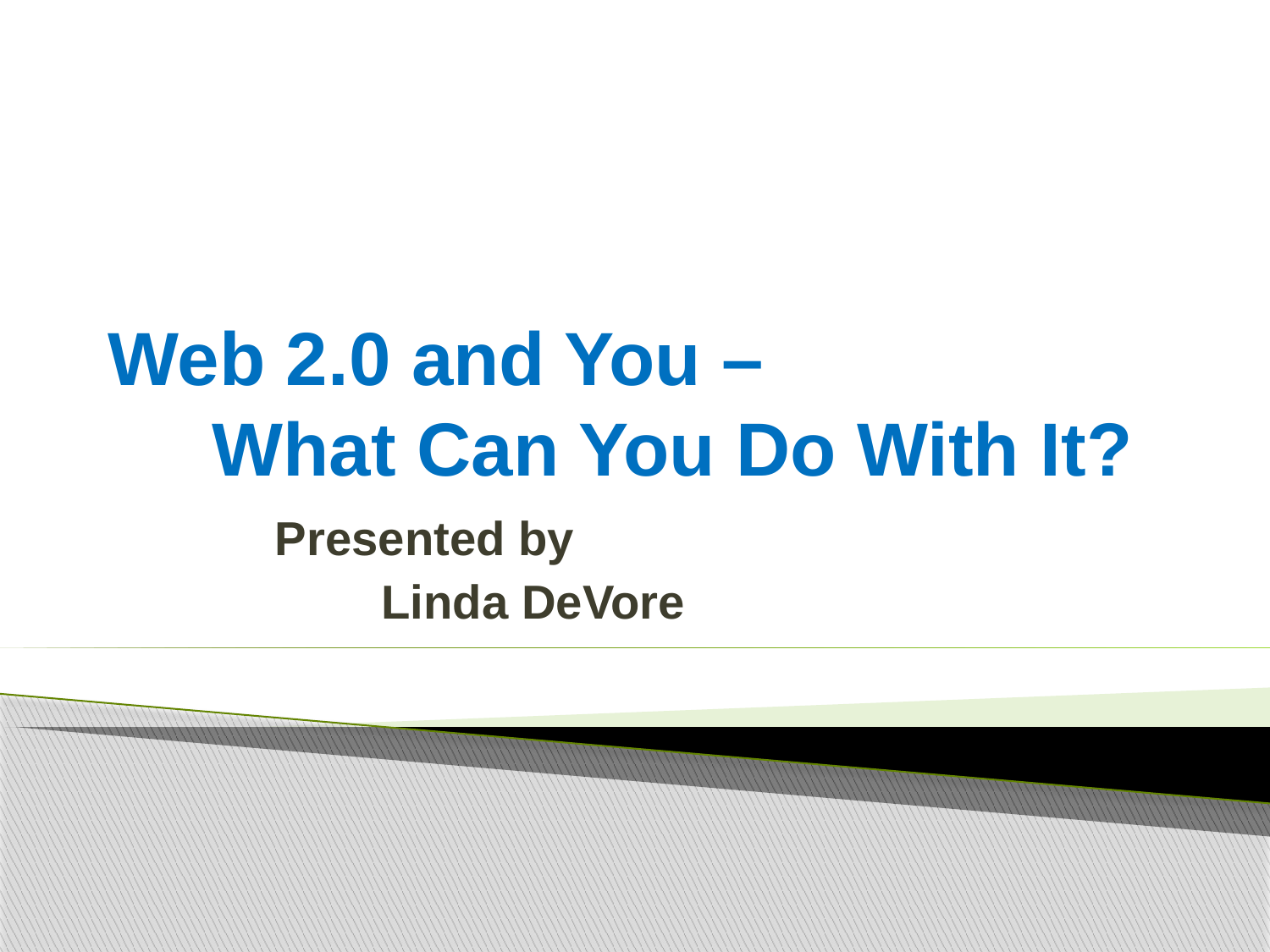

# Web 2.0 and You – What Can You Do With It?
             Presented by
                     Linda DeVore